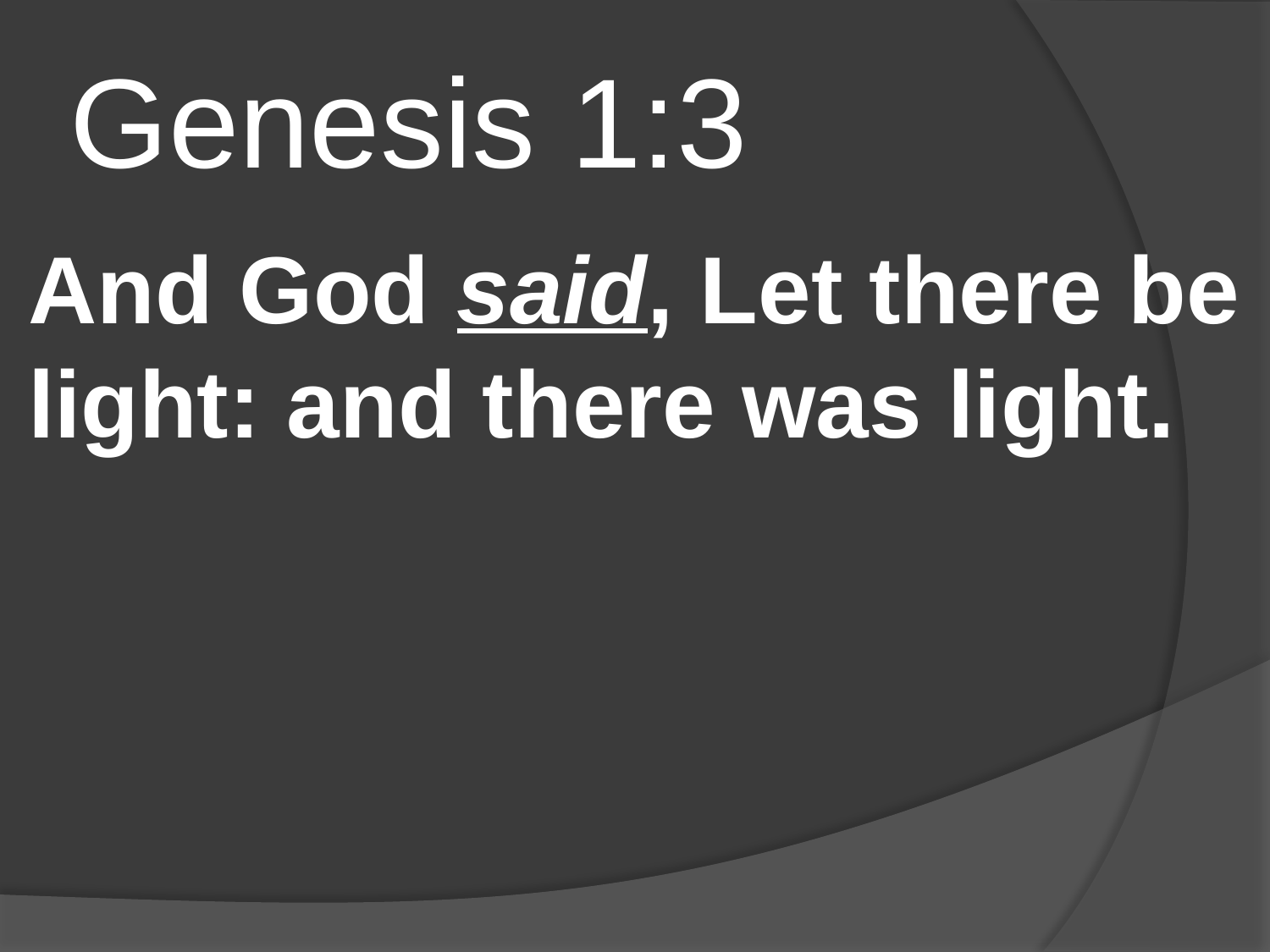

# Genesis 1:3
And God said, Let there be light: and there was light.